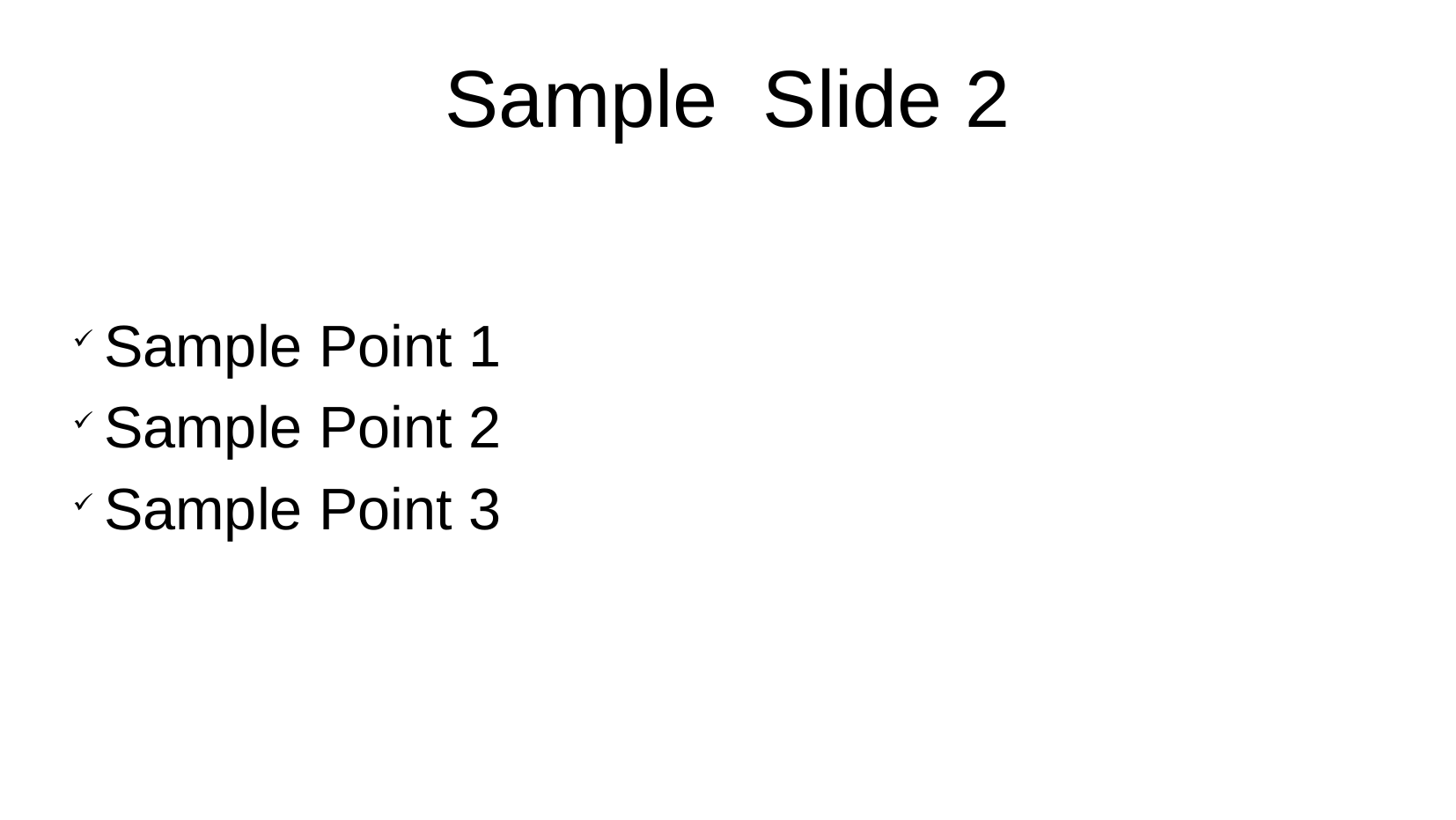

# Sample  Slide 2
Sample Point 1
Sample Point 2
Sample Point 3